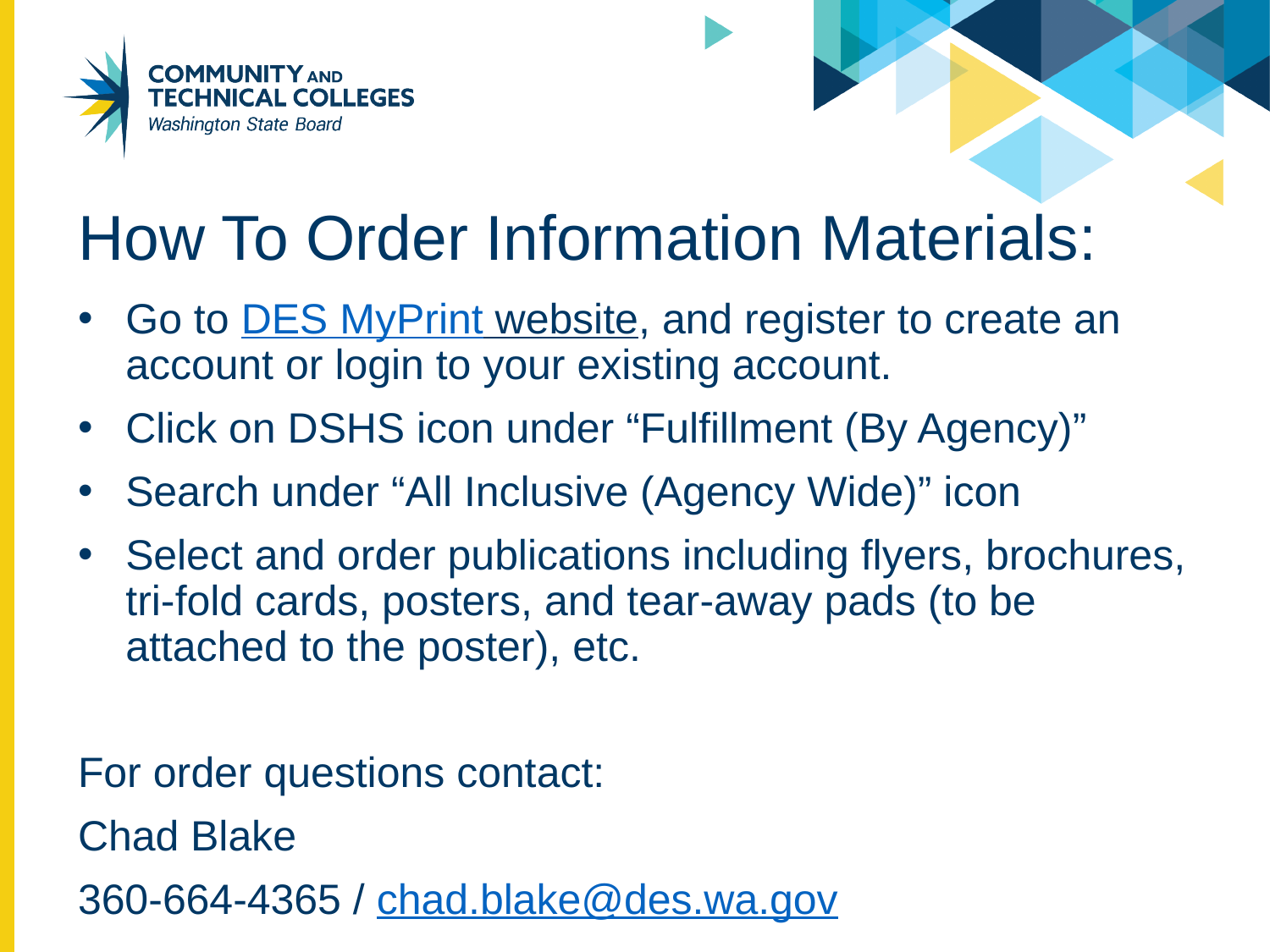

# How To Order Information Materials:
Go to DES MyPrint website, and register to create an account or login to your existing account.
Click on DSHS icon under “Fulfillment (By Agency)”
Search under “All Inclusive (Agency Wide)” icon
Select and order publications including flyers, brochures, tri-fold cards, posters, and tear-away pads (to be attached to the poster), etc.

For order questions contact:
Chad Blake
360-664-4365 / chad.blake@des.wa.gov